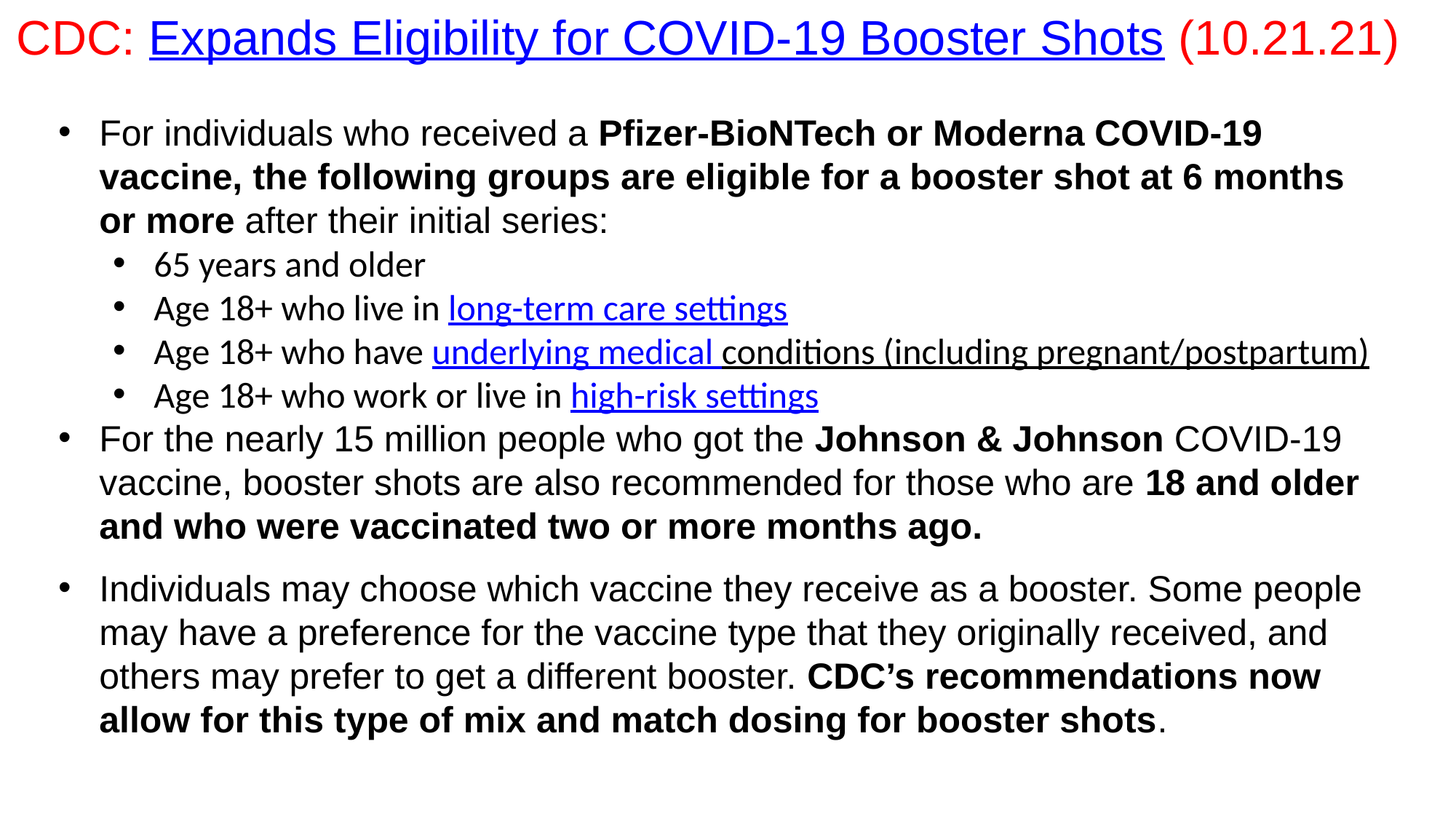

# CDC: Expands Eligibility for COVID-19 Booster Shots (10.21.21)
For individuals who received a Pfizer-BioNTech or Moderna COVID-19 vaccine, the following groups are eligible for a booster shot at 6 months or more after their initial series:
65 years and older
Age 18+ who live in long-term care settings
Age 18+ who have underlying medical conditions (including pregnant/postpartum)
Age 18+ who work or live in high-risk settings
For the nearly 15 million people who got the Johnson & Johnson COVID-19 vaccine, booster shots are also recommended for those who are 18 and older and who were vaccinated two or more months ago.

Individuals may choose which vaccine they receive as a booster. Some people may have a preference for the vaccine type that they originally received, and others may prefer to get a different booster. CDC’s recommendations now allow for this type of mix and match dosing for booster shots.